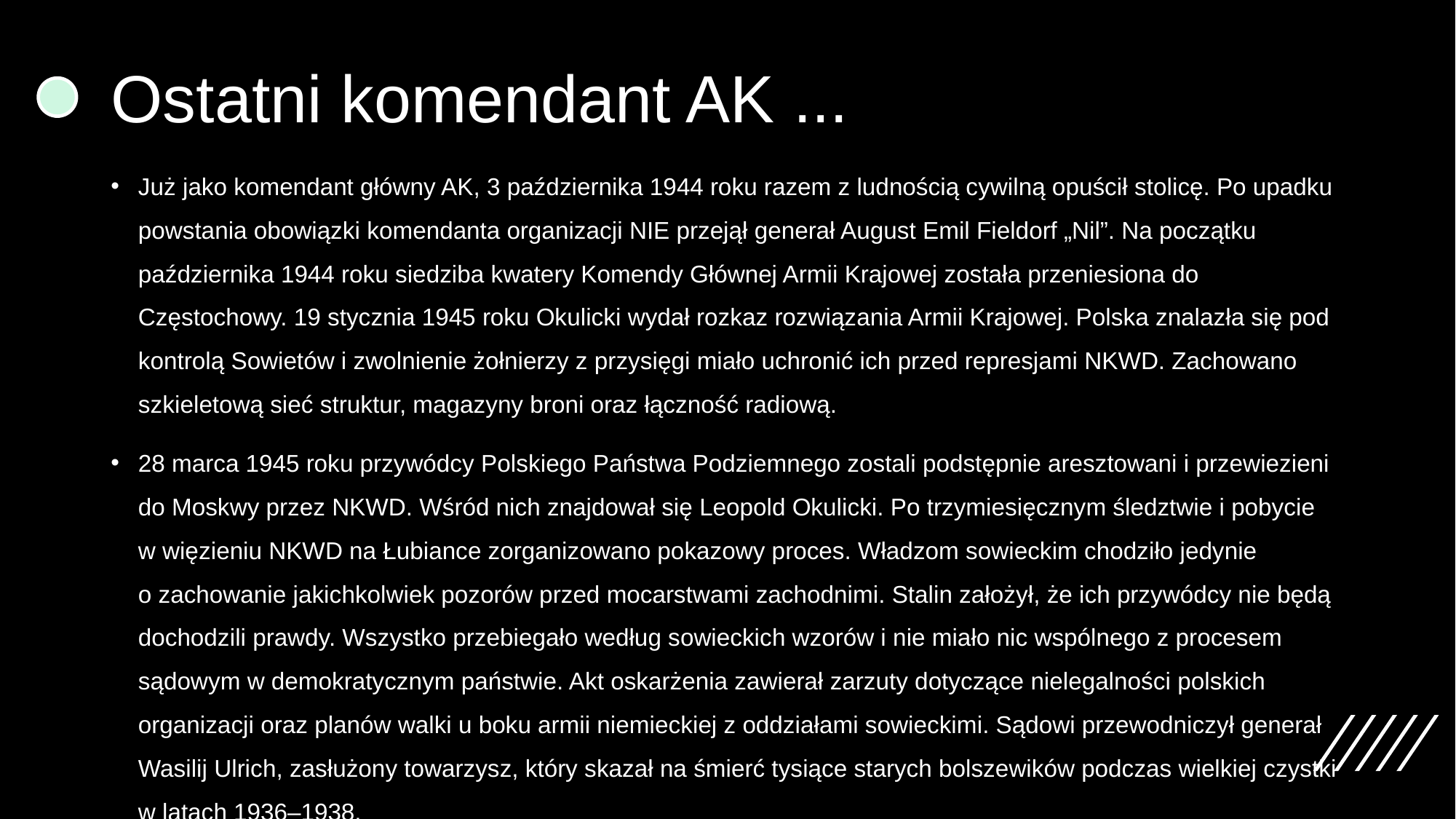

# Ostatni komendant AK ...
Już jako komendant główny AK, 3 października 1944 roku razem z ludnością cywilną opuścił stolicę. Po upadku powstania obowiązki komendanta organizacji NIE przejął generał August Emil Fieldorf „Nil”. Na początku października 1944 roku siedziba kwatery Komendy Głównej Armii Krajowej została przeniesiona do Częstochowy. 19 stycznia 1945 roku Okulicki wydał rozkaz rozwiązania Armii Krajowej. Polska znalazła się pod kontrolą Sowietów i zwolnienie żołnierzy z przysięgi miało uchronić ich przed represjami NKWD. Zachowano szkieletową sieć struktur, magazyny broni oraz łączność radiową.
28 marca 1945 roku przywódcy Polskiego Państwa Podziemnego zostali podstępnie aresztowani i przewiezieni do Moskwy przez NKWD. Wśród nich znajdował się Leopold Okulicki. Po trzymiesięcznym śledztwie i pobycie w więzieniu NKWD na Łubiance zorganizowano pokazowy proces. Władzom sowieckim chodziło jedynie o zachowanie jakichkolwiek pozorów przed mocarstwami zachodnimi. Stalin założył, że ich przywódcy nie będą dochodzili prawdy. Wszystko przebiegało według sowieckich wzorów i nie miało nic wspólnego z procesem sądowym w demokratycznym państwie. Akt oskarżenia zawierał zarzuty dotyczące nielegalności polskich organizacji oraz planów walki u boku armii niemieckiej z oddziałami sowieckimi. Sądowi przewodniczył generał Wasilij Ulrich, zasłużony towarzysz, który skazał na śmierć tysiące starych bolszewików podczas wielkiej czystki w latach 1936–1938.